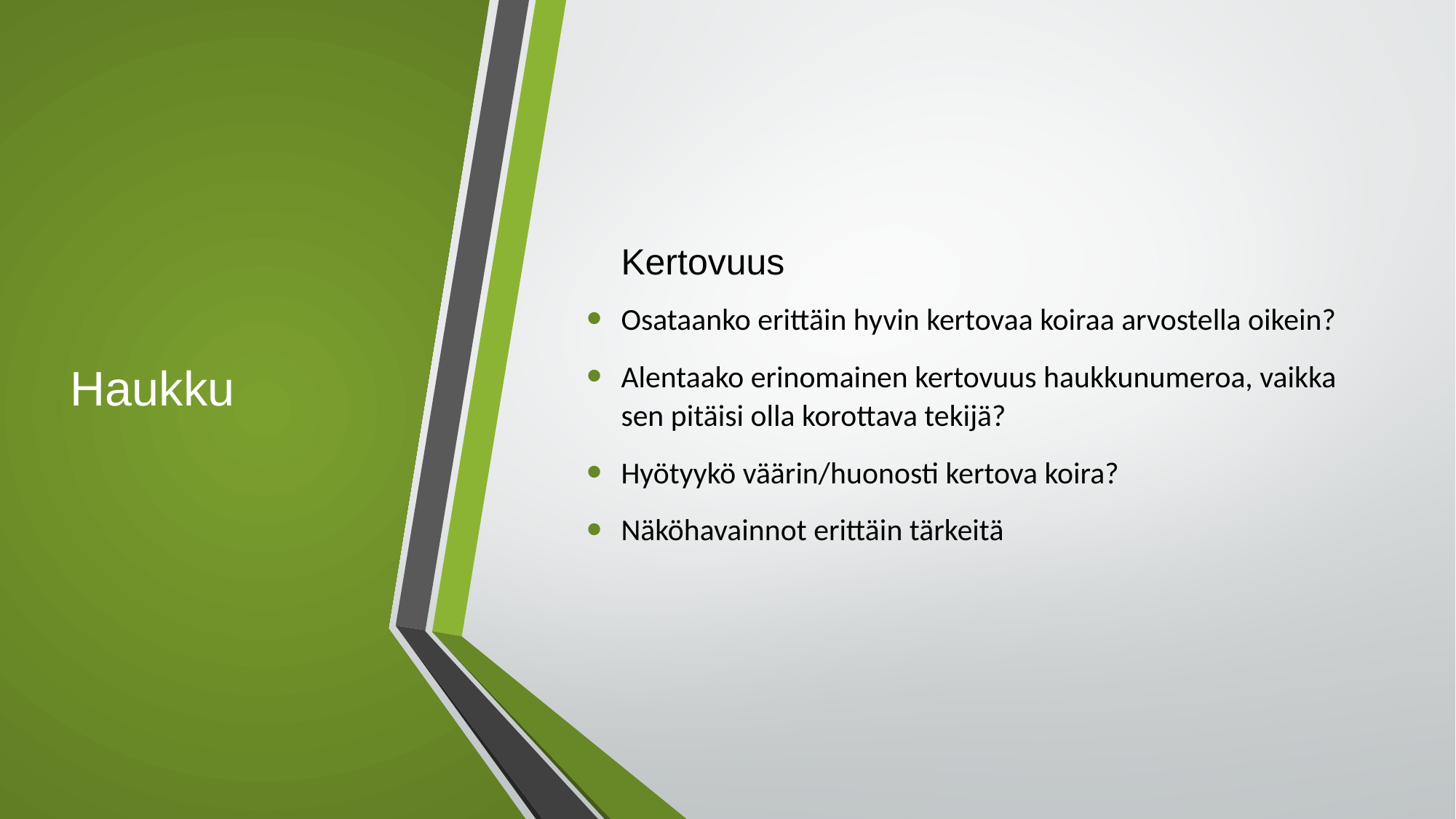

# Haukku

	Kertovuus
Osataanko erittäin hyvin kertovaa koiraa arvostella oikein?
Alentaako erinomainen kertovuus haukkunumeroa, vaikka sen pitäisi olla korottava tekijä?
Hyötyykö väärin/huonosti kertova koira?
Näköhavainnot erittäin tärkeitä